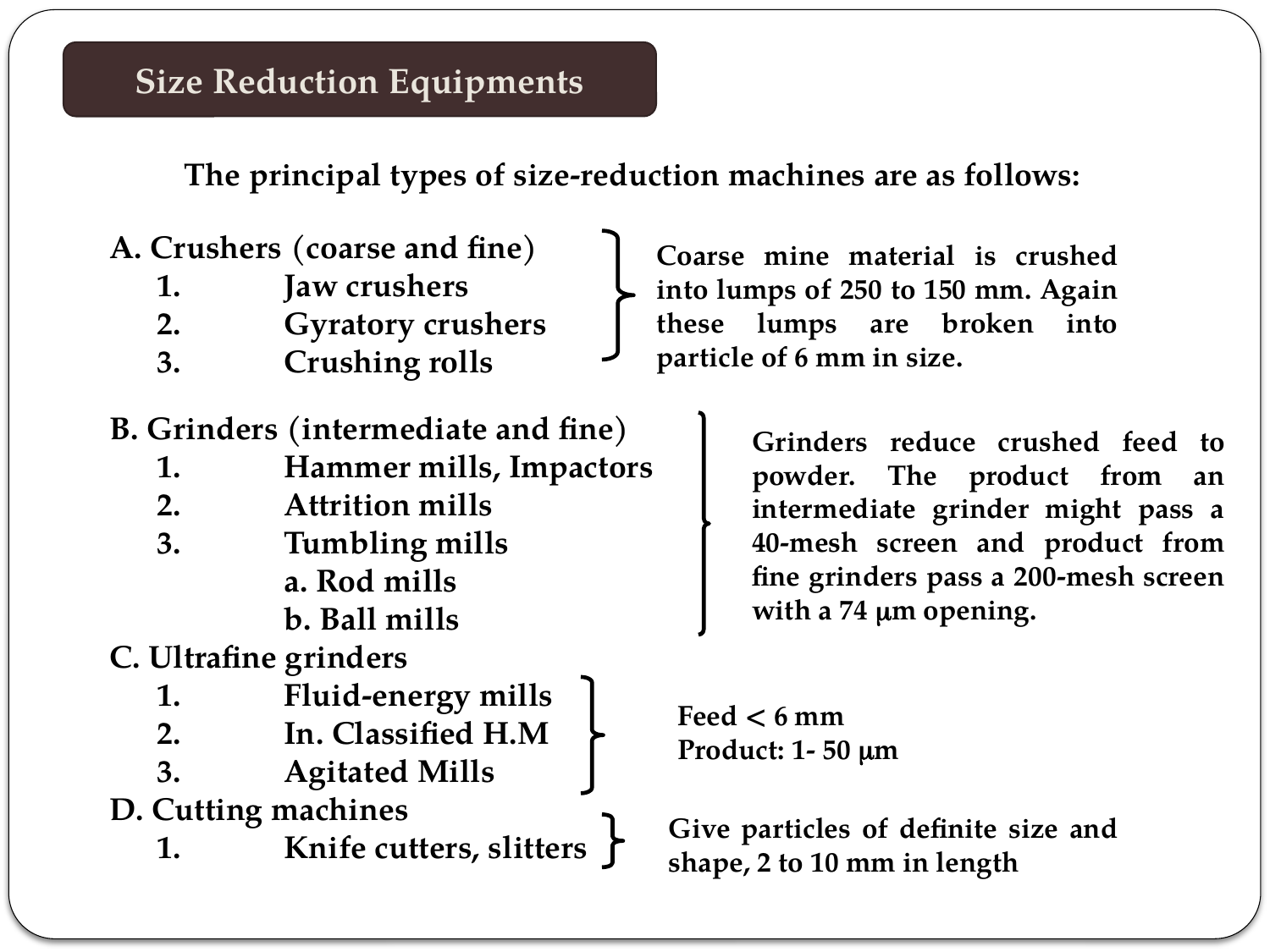

Size Reduction Equipments

The principal types of size-reduction machines are as follows:
A. Crushers (coarse and fine)
	1.	Jaw crushers
	2.	Gyratory crushers
	3.	Crushing rolls

B. Grinders (intermediate and fine)
	1.	Hammer mills, Impactors
	2.	Attrition mills
	3.	Tumbling mills
		a. Rod mills
		b. Ball mills
C. Ultrafine grinders
	1.	Fluid-energy mills
	2. 	In. Classified H.M
	3.	Agitated Mills
D. Cutting machines
	1.	Knife cutters, slitters

Coarse mine material is crushed into lumps of 250 to 150 mm. Again these lumps are broken into particle of 6 mm in size.

Grinders reduce crushed feed to powder. The product from an intermediate grinder might pass a 40-mesh screen and product from fine grinders pass a 200-mesh screen with a 74 μm opening.

Feed < 6 mm
Product: 1- 50 μm
Give particles of definite size and shape, 2 to 10 mm in length